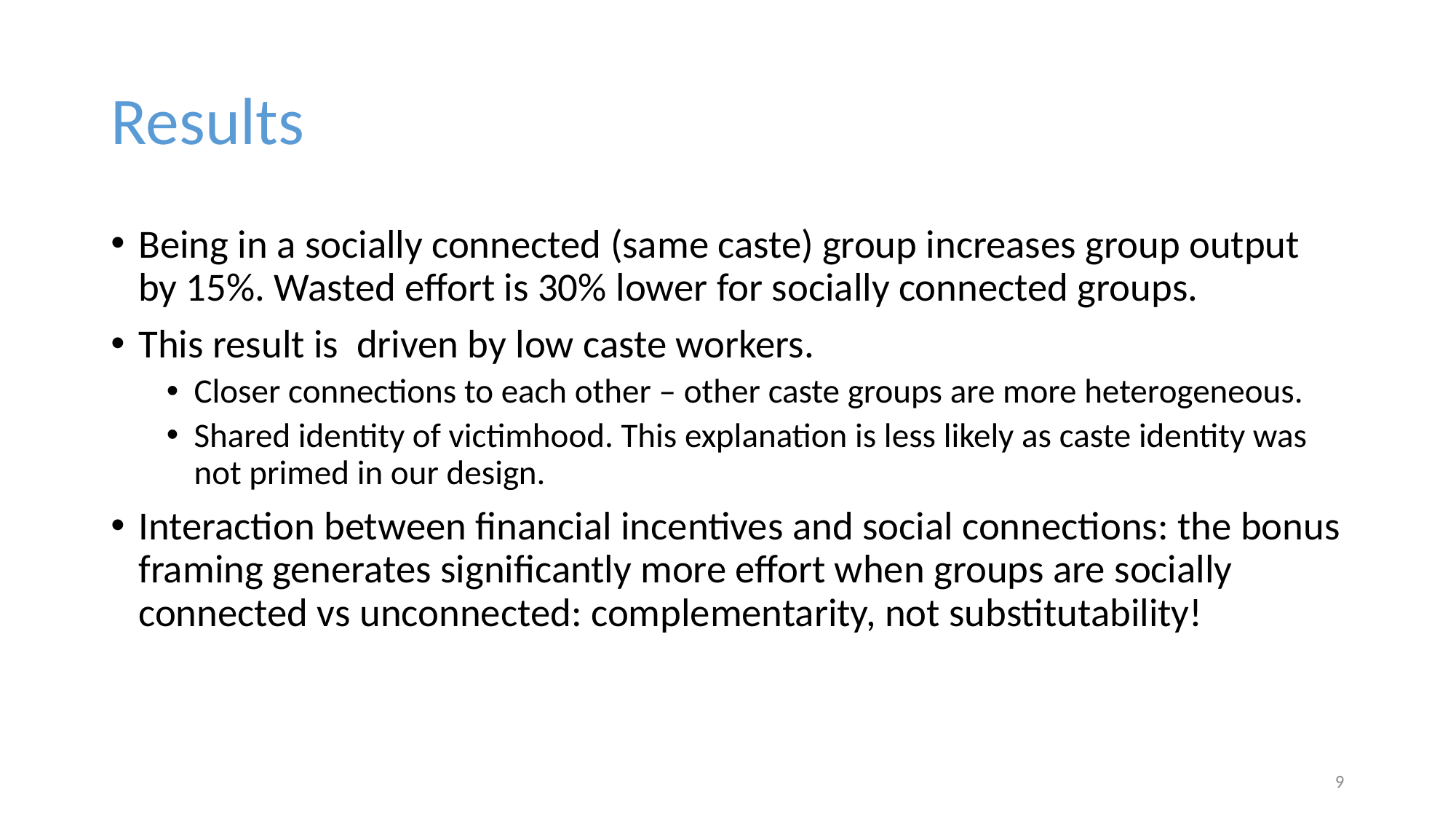

# Results
Being in a socially connected (same caste) group increases group output by 15%. Wasted effort is 30% lower for socially connected groups.
This result is  driven by low caste workers.
Closer connections to each other – other caste groups are more heterogeneous.
Shared identity of victimhood. This explanation is less likely as caste identity was not primed in our design.
Interaction between financial incentives and social connections: the bonus framing generates significantly more effort when groups are socially connected vs unconnected: complementarity, not substitutability!

9